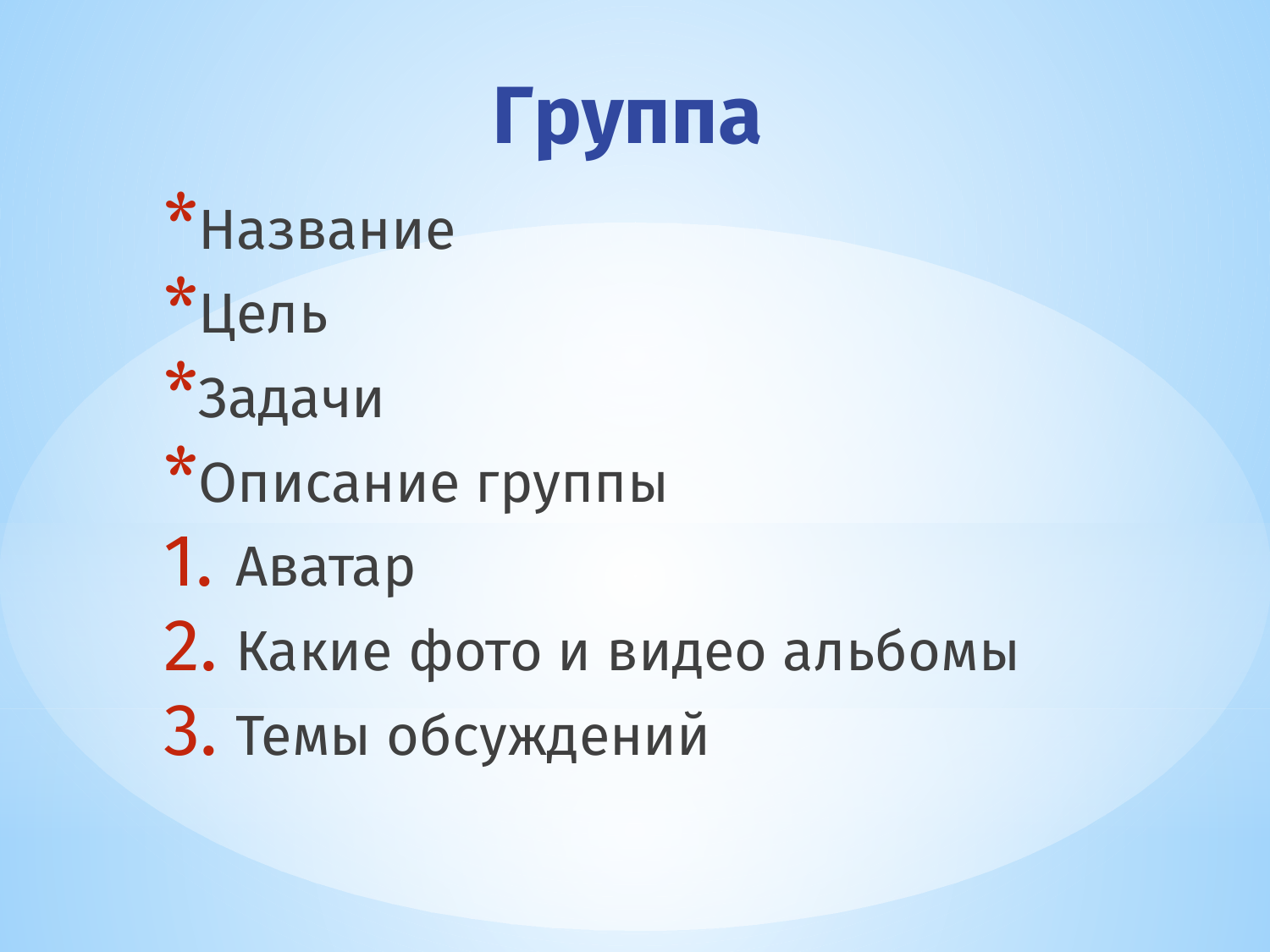

# Группа
Название
Цель
Задачи
Описание группы
Аватар
Какие фото и видео альбомы
Темы обсуждений